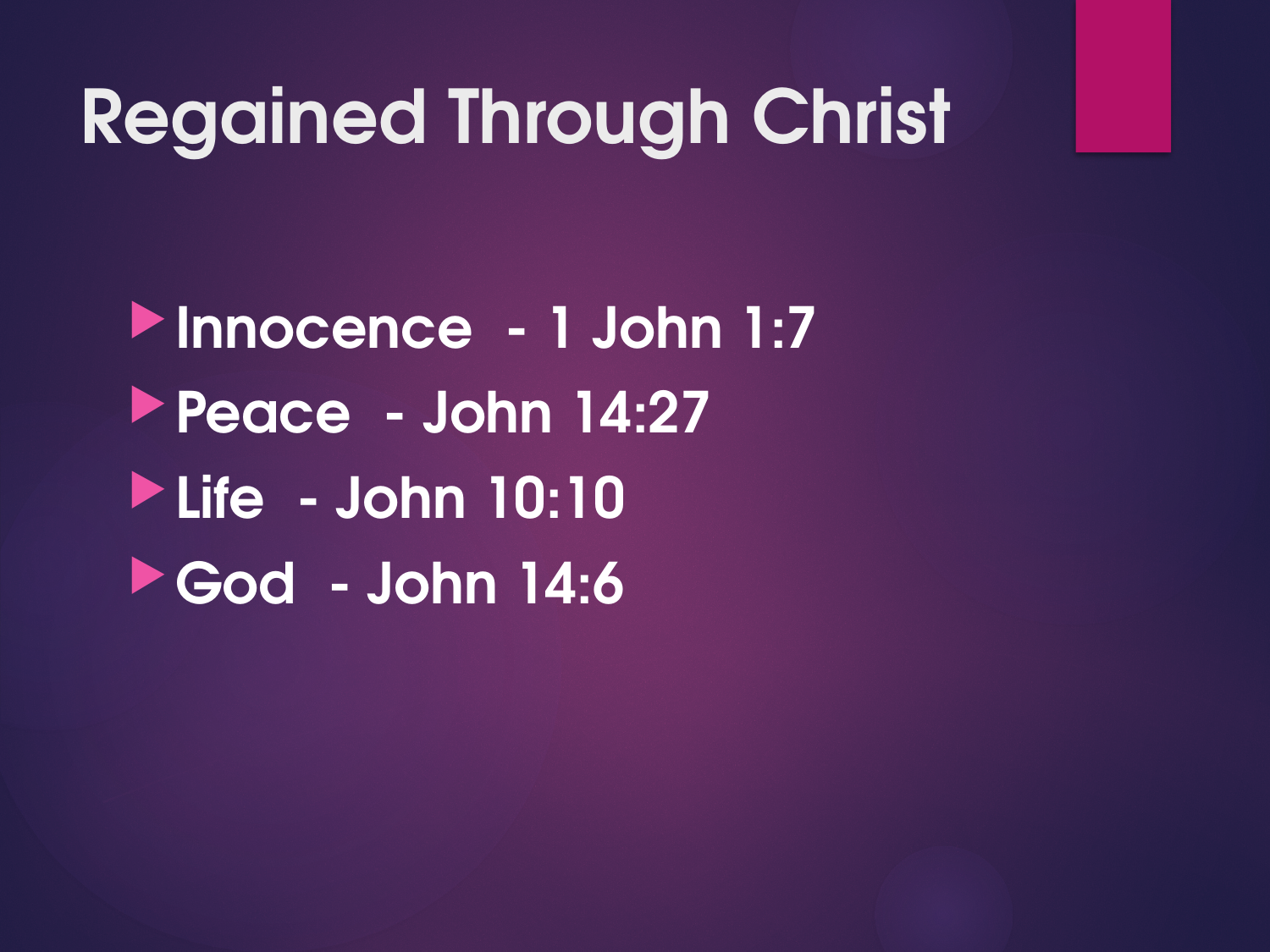

# Regained Through Christ
Innocence  - 1 John 1:7
Peace  - John 14:27
Life  - John 10:10
God  - John 14:6